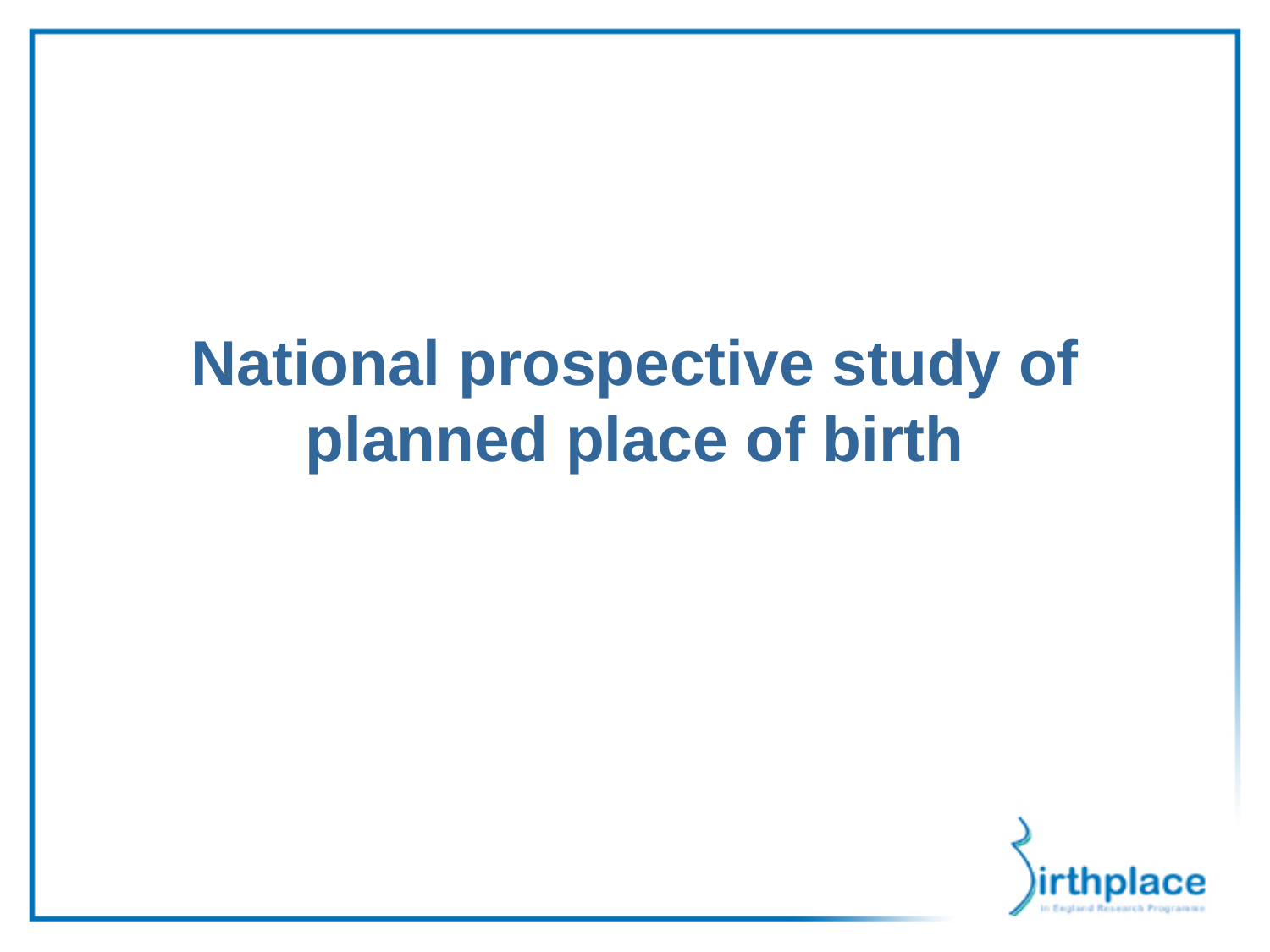

# National prospective study of planned place of birth